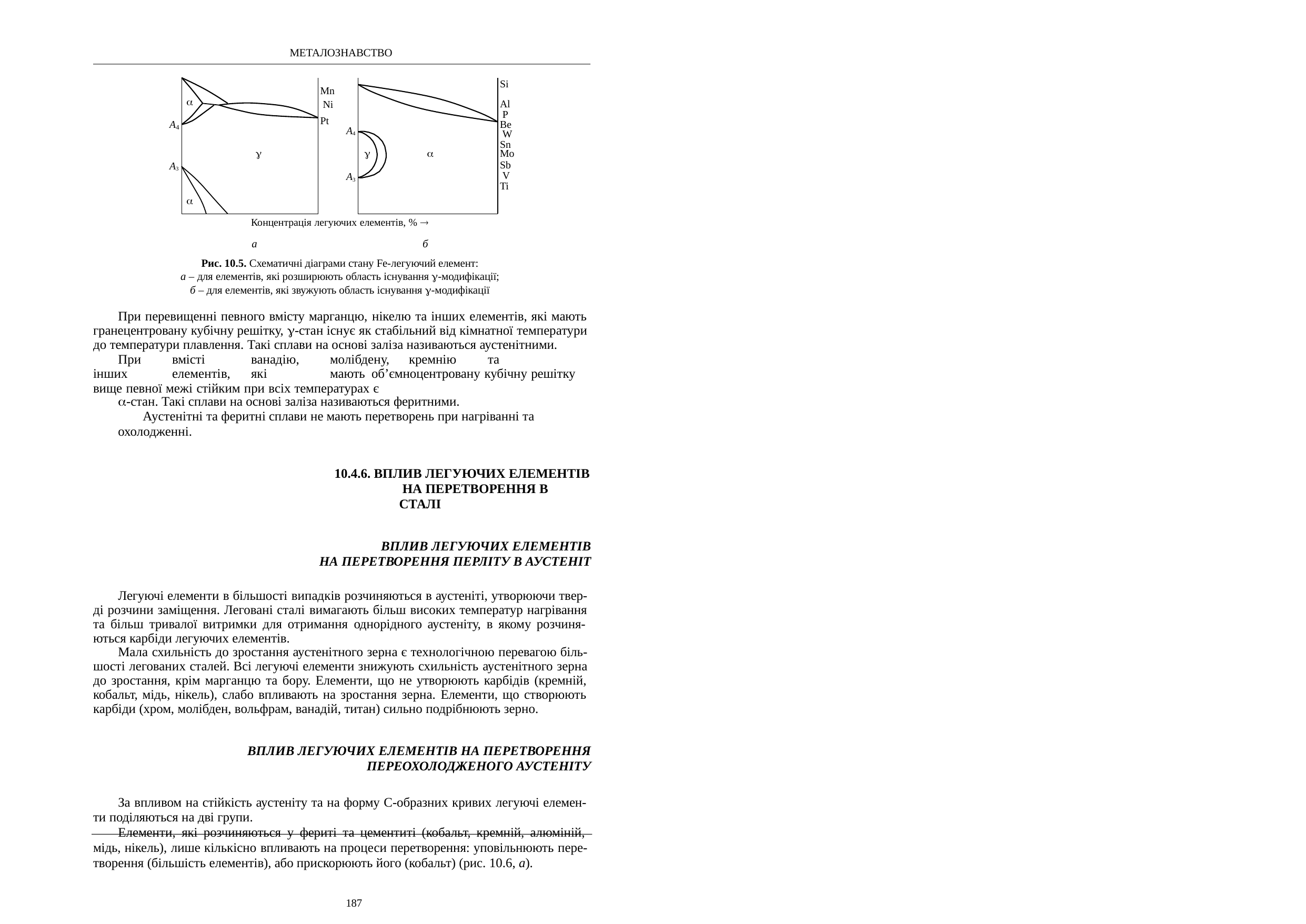

МЕТАЛОЗНАВСТВО

Si  Al  P
Be  W
Sn  Mo
Sb  V
Ti

Mn  Ni
Pt
α
A
4
A4
γ
γ
α
A3
A3
α
Концентрація легуючих елементів, % →
а	б
Рис. 10.5. Схематичні діаграми стану Fe-легуючий елемент:
а – для елементів, які розширюють область існування γ-модифікації;
б – для елементів, які звужують область існування γ-модифікації

При перевищенні певного вмісту марганцю, нікелю та інших елементів, які мають  гранецентровану кубічну решітку, γ-стан існує як стабільний від кімнатної температури  до температури плавлення. Такі сплави на основі заліза називаються аустенітними.
При	вмісті	ванадію,	молібдену,	кремнію	та	інших	елементів,	які	мають  об’ємноцентровану кубічну решітку вище певної межі стійким при всіх температурах є
α-стан. Такі сплави на основі заліза називаються феритними.
Аустенітні та феритні сплави не мають перетворень при нагріванні та охолодженні.

10.4.6. ВПЛИВ ЛЕГУЮЧИХ ЕЛЕМЕНТІВ  НА ПЕРЕТВОРЕННЯ В СТАЛІ

ВПЛИВ ЛЕГУЮЧИХ ЕЛЕМЕНТІВ  НА ПЕРЕТВОРЕННЯ ПЕРЛІТУ В АУСТЕНІТ

Легуючі елементи в більшості випадків розчиняються в аустеніті, утворюючи твер-  ді розчини заміщення. Леговані сталі вимагають більш високих температур нагрівання  та більш тривалої витримки для отримання однорідного аустеніту, в якому розчиня-  ються карбіди легуючих елементів.
Мала схильність до зростання аустенітного зерна є технологічною перевагою біль-  шості легованих сталей. Всі легуючі елементи знижують схильність аустенітного зерна  до зростання, крім марганцю та бору. Елементи, що не утворюють карбідів (кремній,  кобальт, мідь, нікель), слабо впливають на зростання зерна. Елементи, що створюють  карбіди (хром, молібден, вольфрам, ванадій, титан) сильно подрібнюють зерно.

ВПЛИВ ЛЕГУЮЧИХ ЕЛЕМЕНТІВ НА ПЕРЕТВОРЕННЯ
ПЕРЕОХОЛОДЖЕНОГО АУСТЕНІТУ

За впливом на стійкість аустеніту та на форму С-образних кривих легуючі елемен-  ти поділяються на дві групи.
Елементи, які розчиняються у фериті та цементиті (кобальт, кремній, алюміній,  мідь, нікель), лише кількісно впливають на процеси перетворення: уповільнюють пере-  творення (більшість елементів), або прискорюють його (кобальт) (рис. 10.6, а).

187